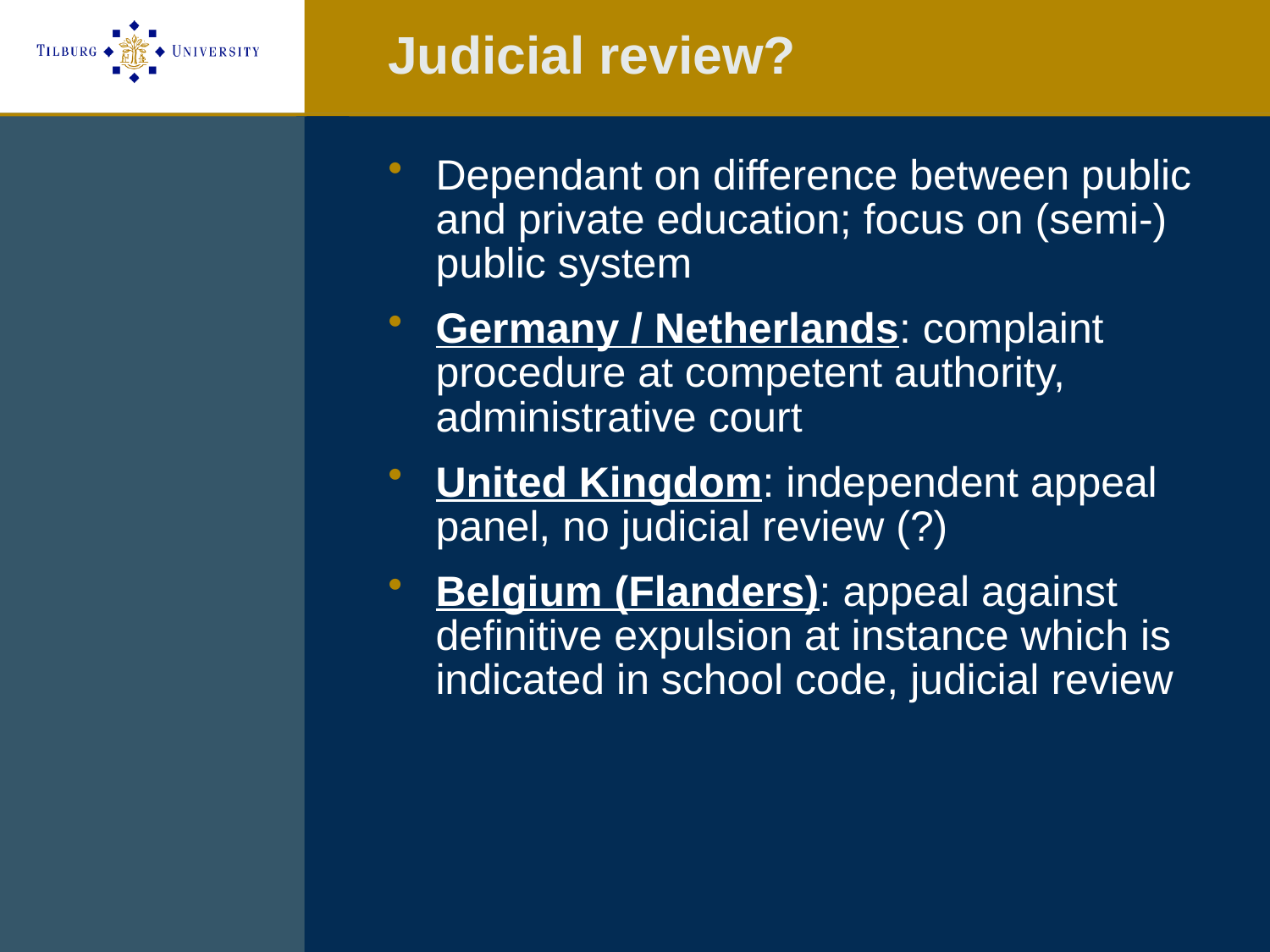

# Judicial review?
Dependant on difference between public and private education; focus on (semi-) public system
Germany / Netherlands: complaint procedure at competent authority, administrative court
United Kingdom: independent appeal panel, no judicial review (?)
Belgium (Flanders): appeal against definitive expulsion at instance which is indicated in school code, judicial review